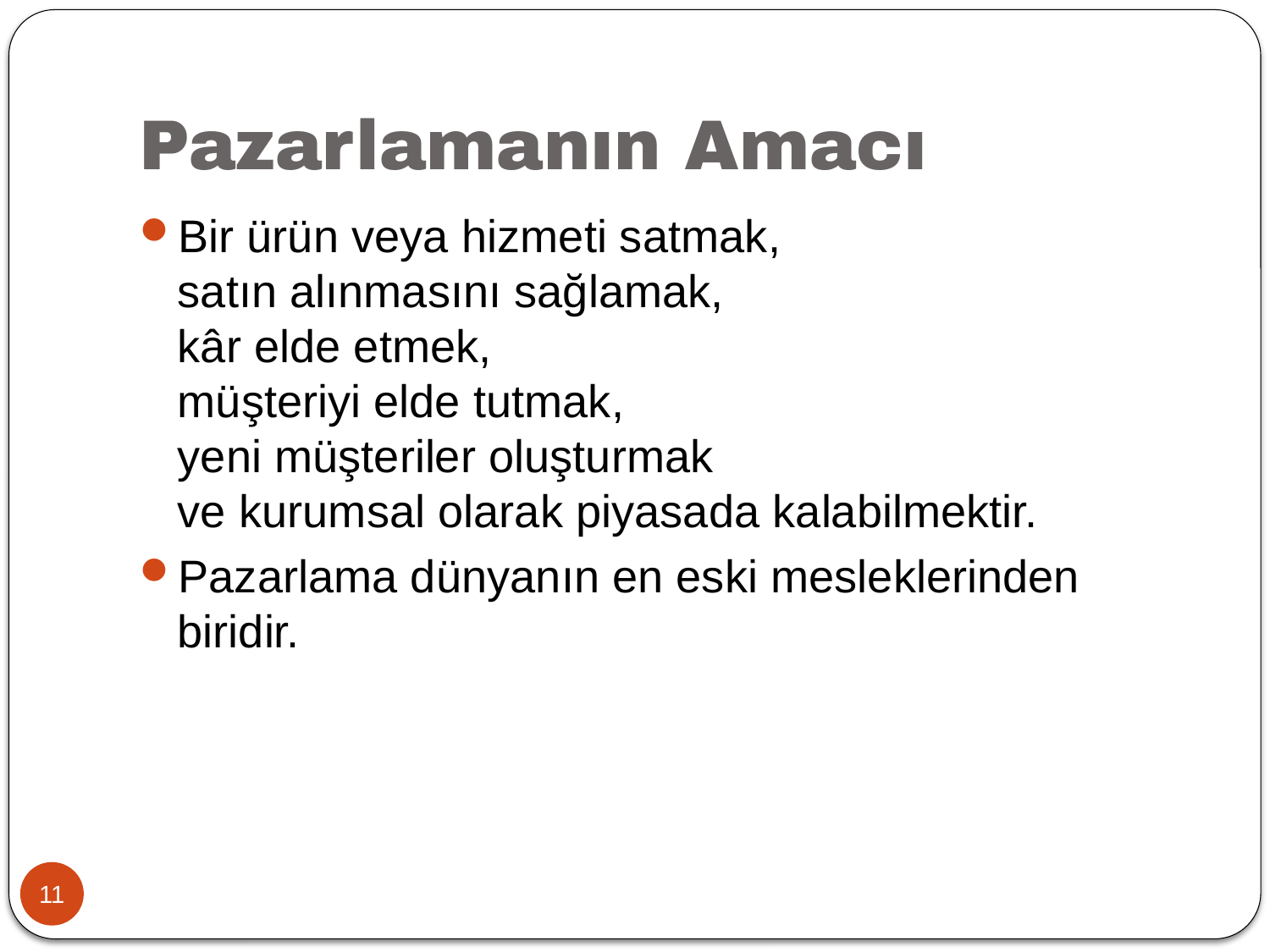

# Pazarlamanın Amacı
Bir ürün veya hizmeti satmak,
satın alınmasını sağlamak,
kâr elde etmek,
müşteriyi elde tutmak,
yeni müşteriler oluşturmak
ve kurumsal olarak piyasada kalabilmektir.
Pazarlama dünyanın en eski mesleklerinden biridir.
11